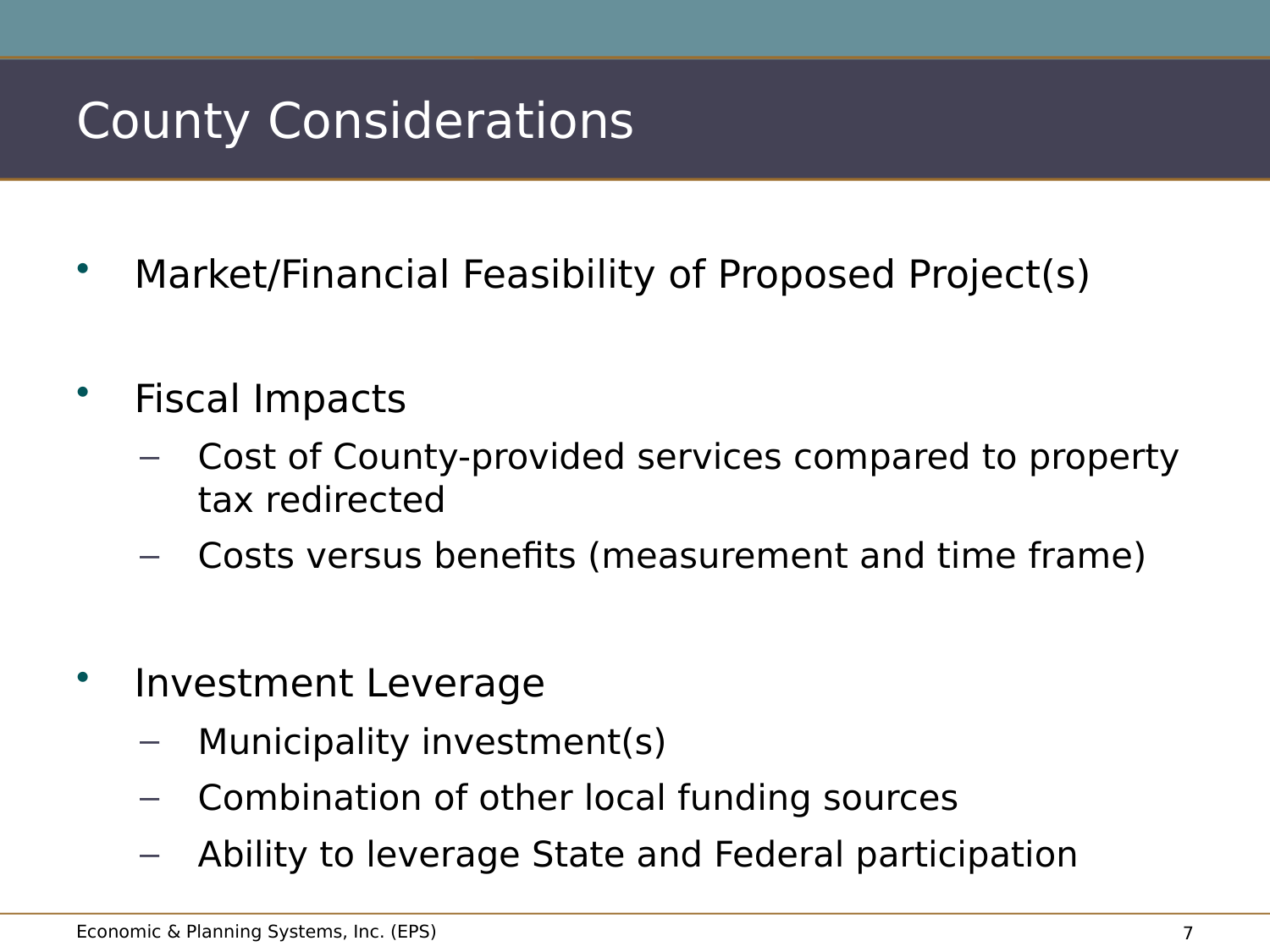

# County Considerations
Market/Financial Feasibility of Proposed Project(s)

Fiscal Impacts
Cost of County-provided services compared to property tax redirected
Costs versus benefits (measurement and time frame)

Investment Leverage
Municipality investment(s)
Combination of other local funding sources
Ability to leverage State and Federal participation

Economic & Planning Systems, Inc. (EPS)
7